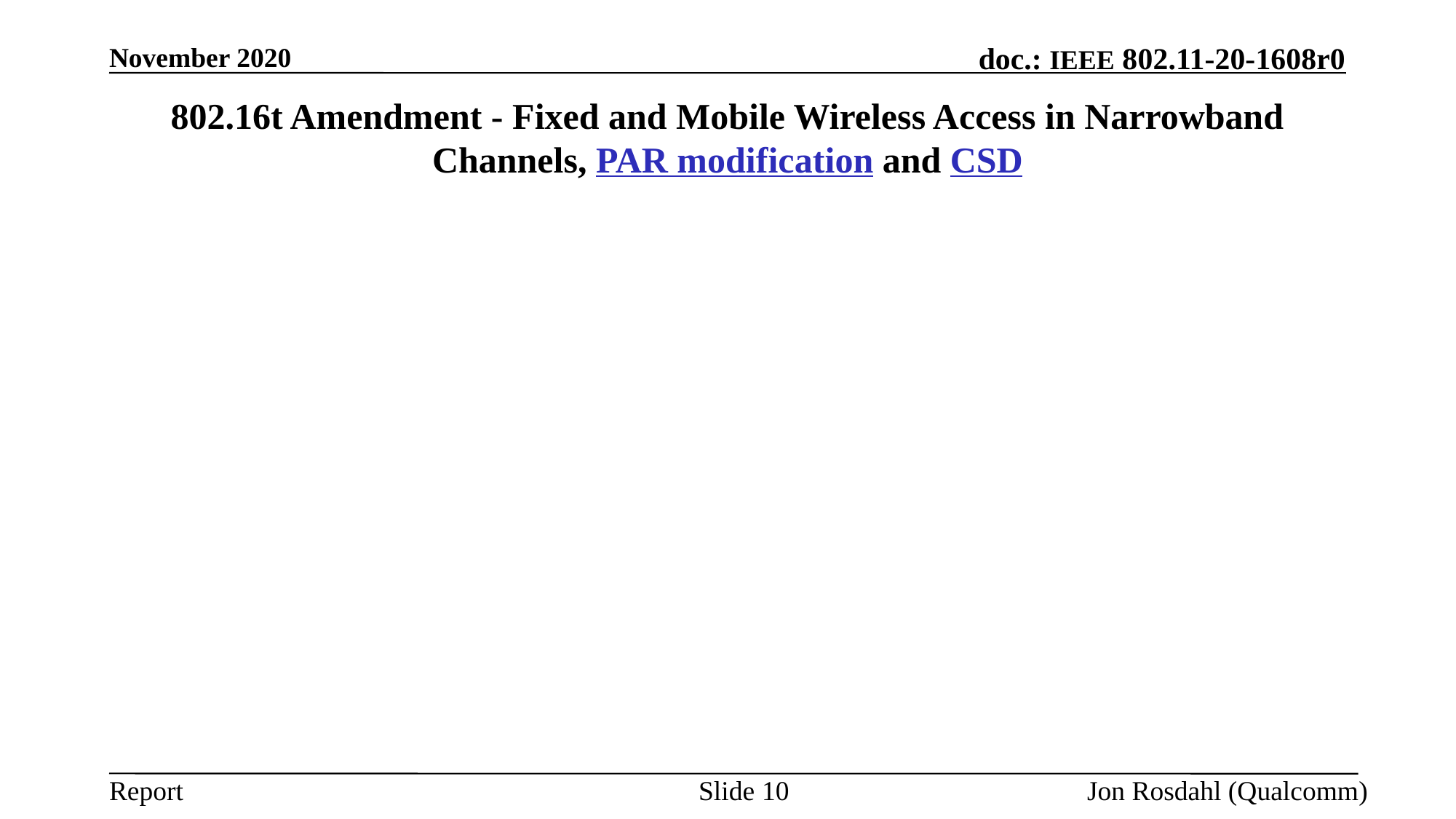

November 2020
# 802.16t Amendment - Fixed and Mobile Wireless Access in Narrowband Channels, PAR modification and CSD

Slide 10
Jon Rosdahl (Qualcomm)